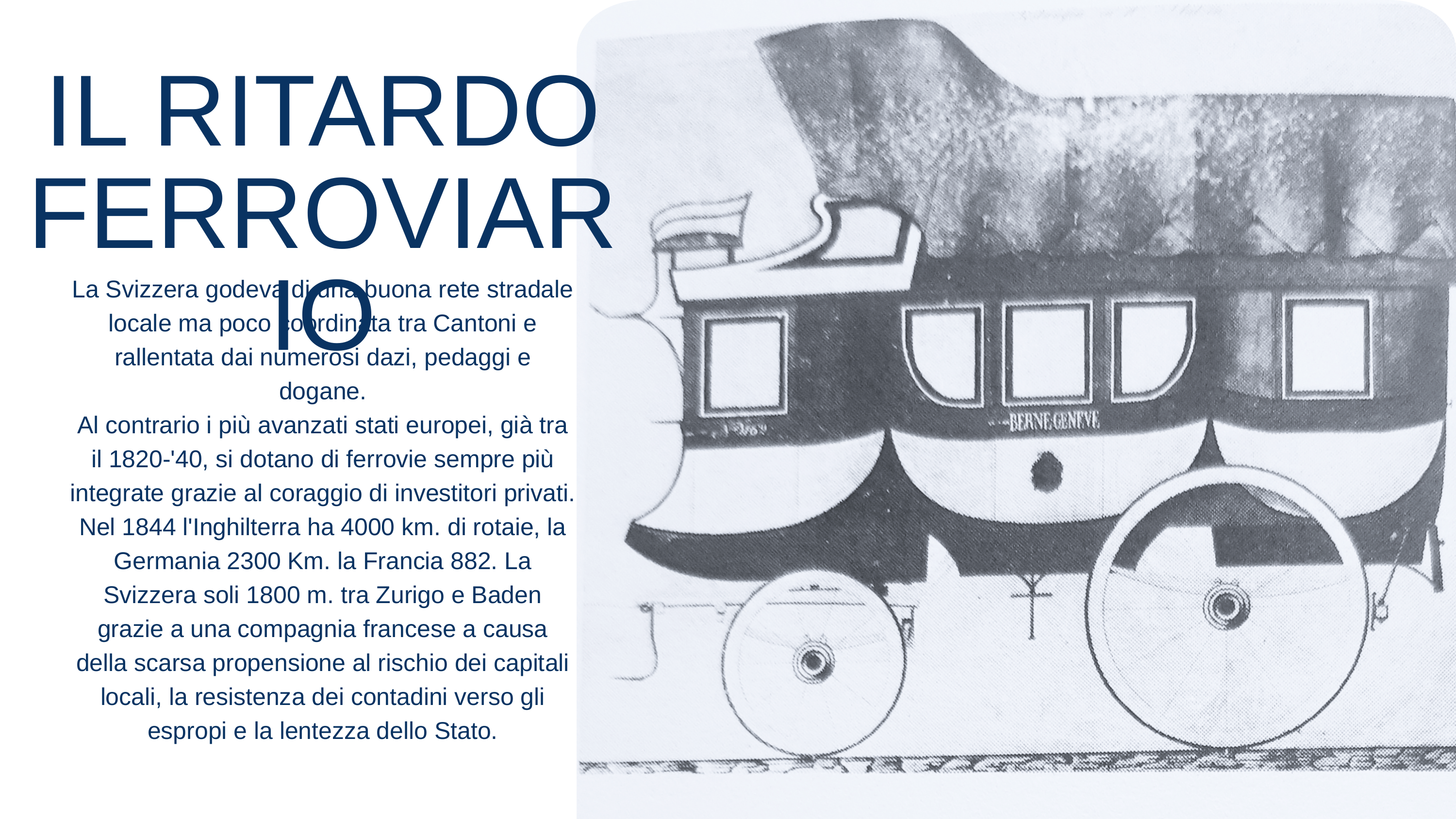

IL RITARDO FERROVIARIO

La Svizzera godeva di una buona rete stradale locale ma poco coordinata tra Cantoni e rallentata dai numerosi dazi, pedaggi e dogane.
Al contrario i più avanzati stati europei, già tra il 1820-'40, si dotano di ferrovie sempre più integrate grazie al coraggio di investitori privati. Nel 1844 l'Inghilterra ha 4000 km. di rotaie, la Germania 2300 Km. la Francia 882. La Svizzera soli 1800 m. tra Zurigo e Baden grazie a una compagnia francese a causa della scarsa propensione al rischio dei capitali locali, la resistenza dei contadini verso gli espropi e la lentezza dello Stato.